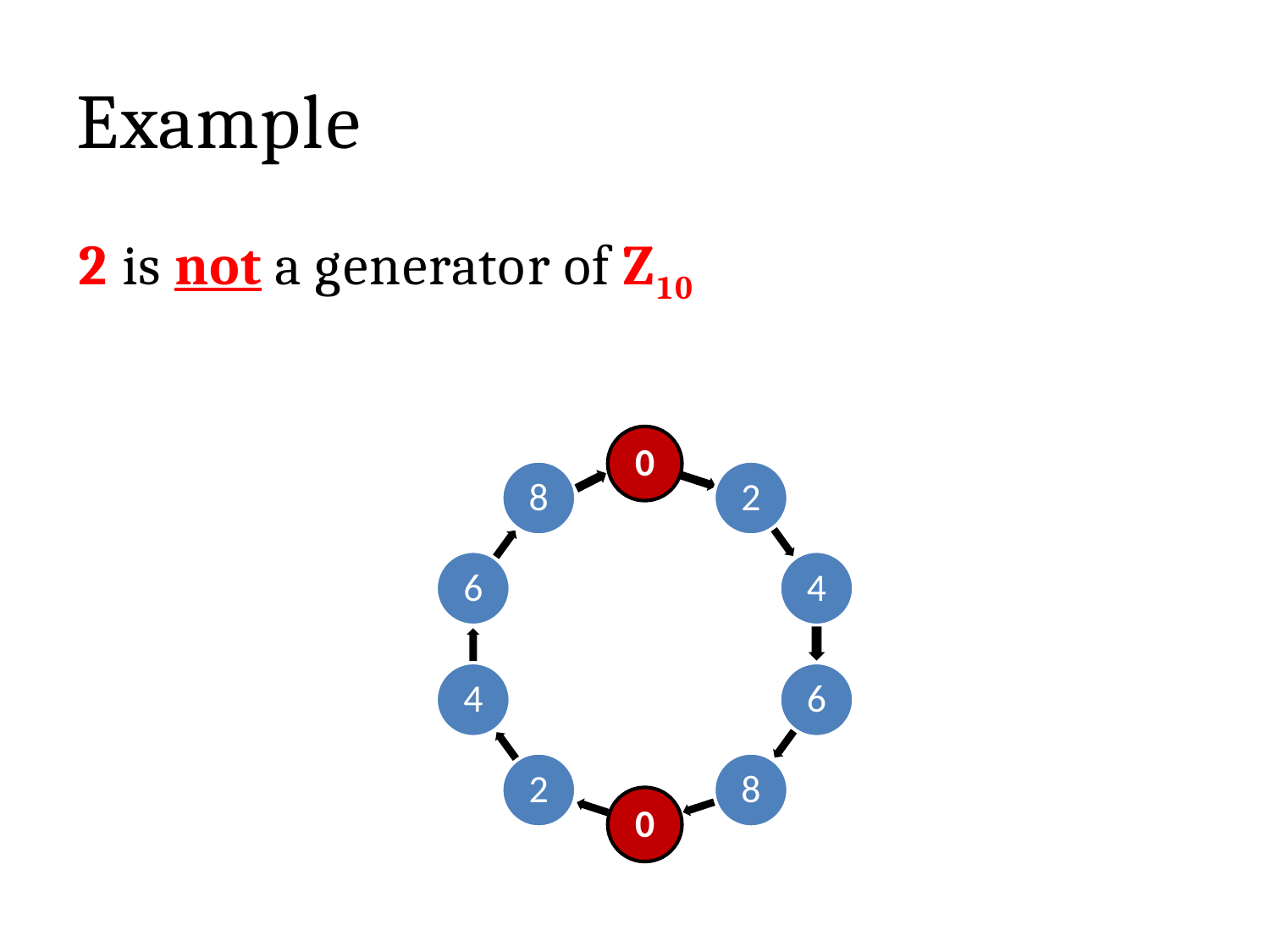

# Example
2 is not a generator of Z10
0

2

4

6

8

0

2

4

6

8